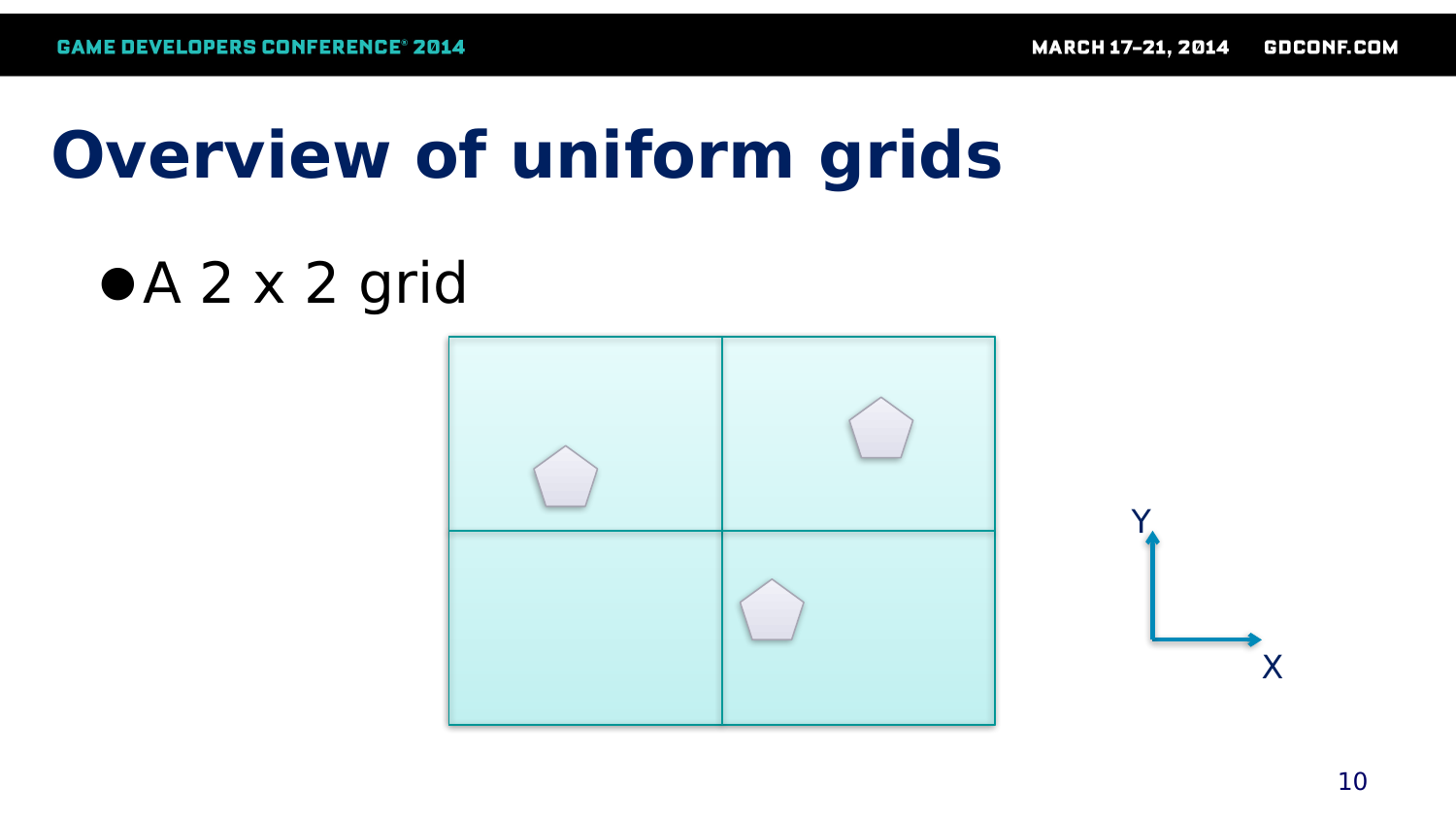

# Overview of uniform grids
A 2 x 2 grid

Y
X

10